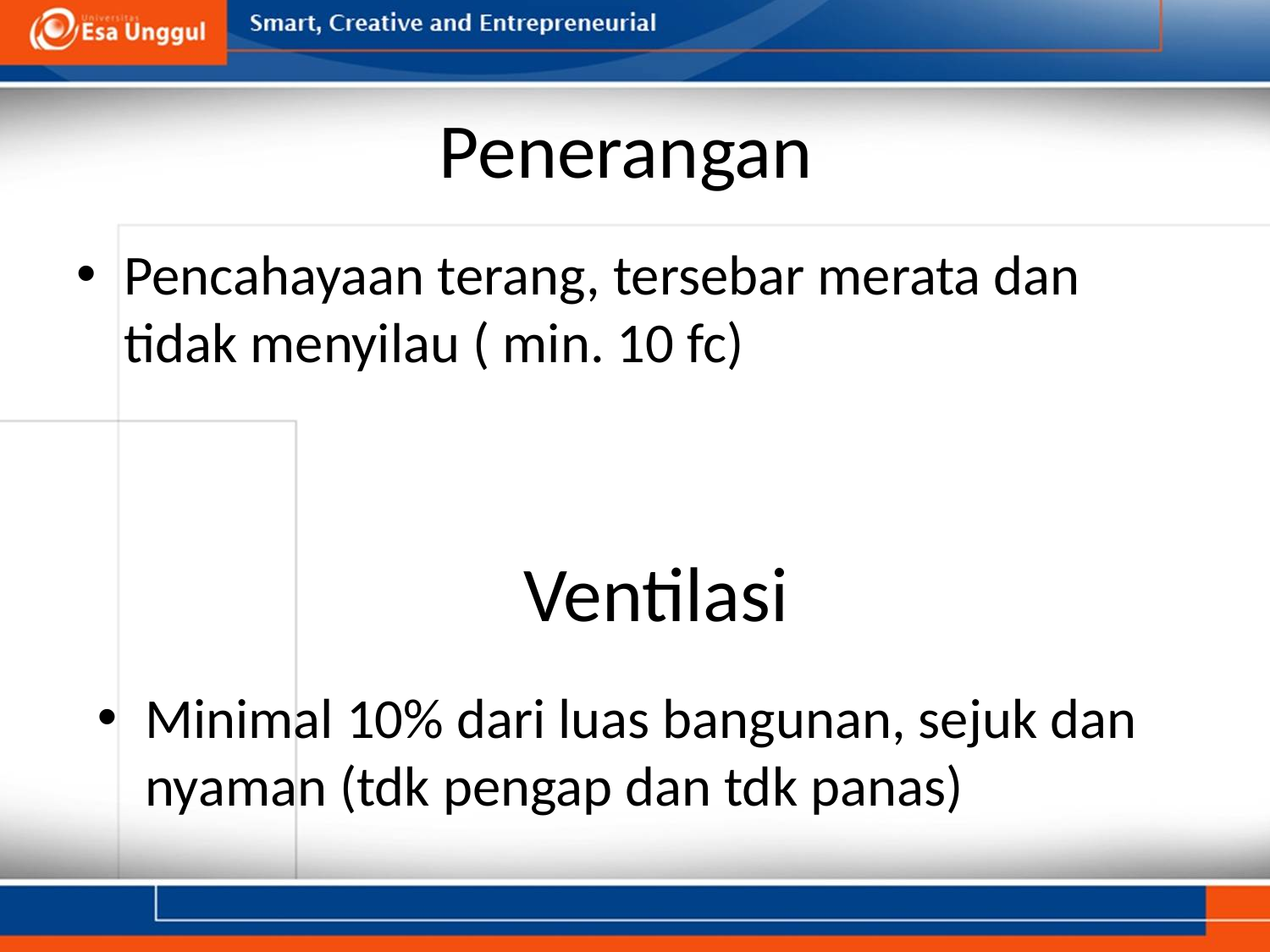

# Penerangan
Pencahayaan terang, tersebar merata dan tidak menyilau ( min. 10 fc)
Ventilasi
Minimal 10% dari luas bangunan, sejuk dan nyaman (tdk pengap dan tdk panas)